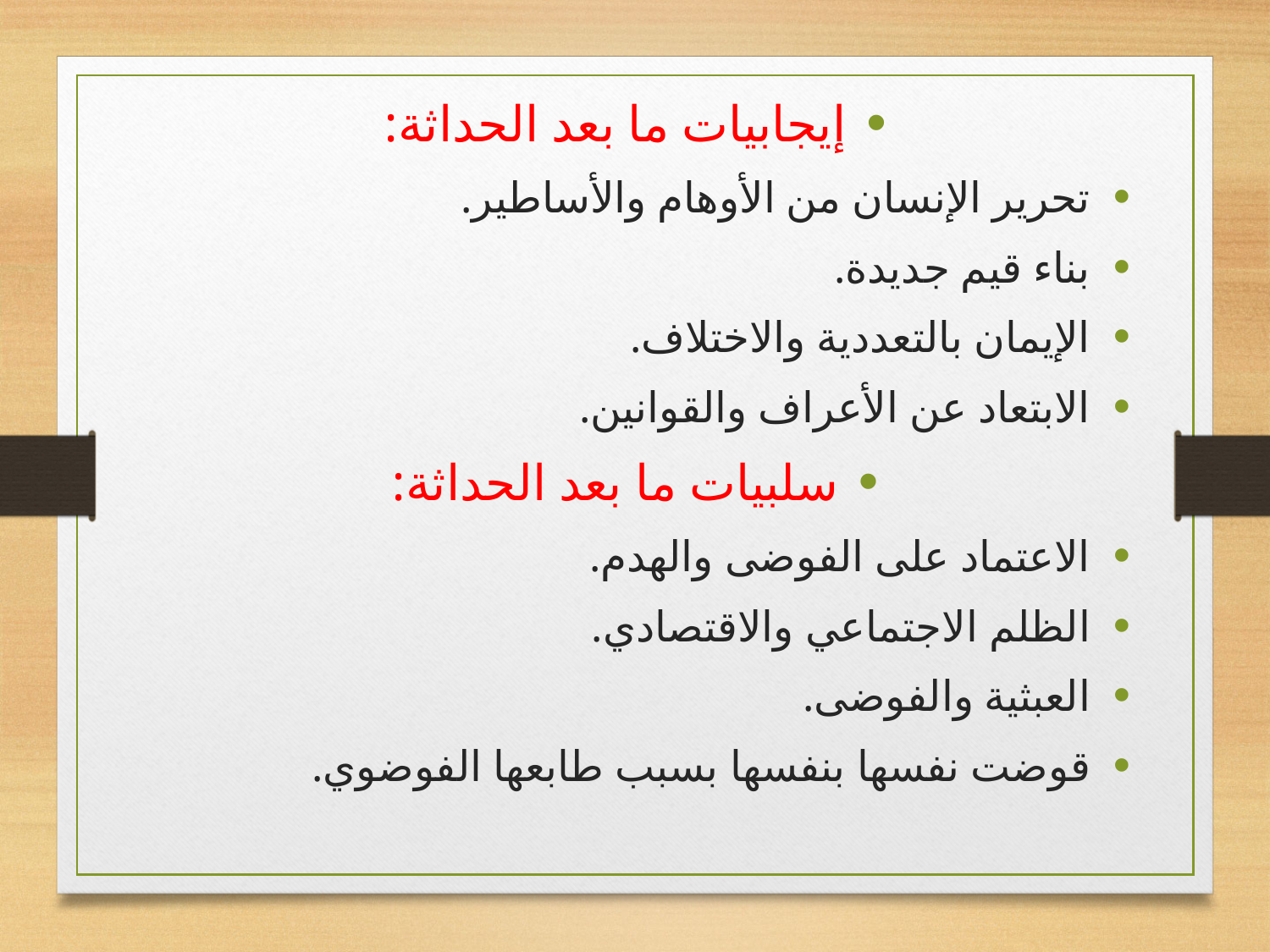

إيجابيات ما بعد الحداثة:
تحرير الإنسان من الأوهام والأساطير.
بناء قيم جديدة.
الإيمان بالتعددية والاختلاف.
الابتعاد عن الأعراف والقوانين.
سلبيات ما بعد الحداثة:
الاعتماد على الفوضى والهدم.
الظلم الاجتماعي والاقتصادي.
العبثية والفوضى.
قوضت نفسها بنفسها بسبب طابعها الفوضوي.